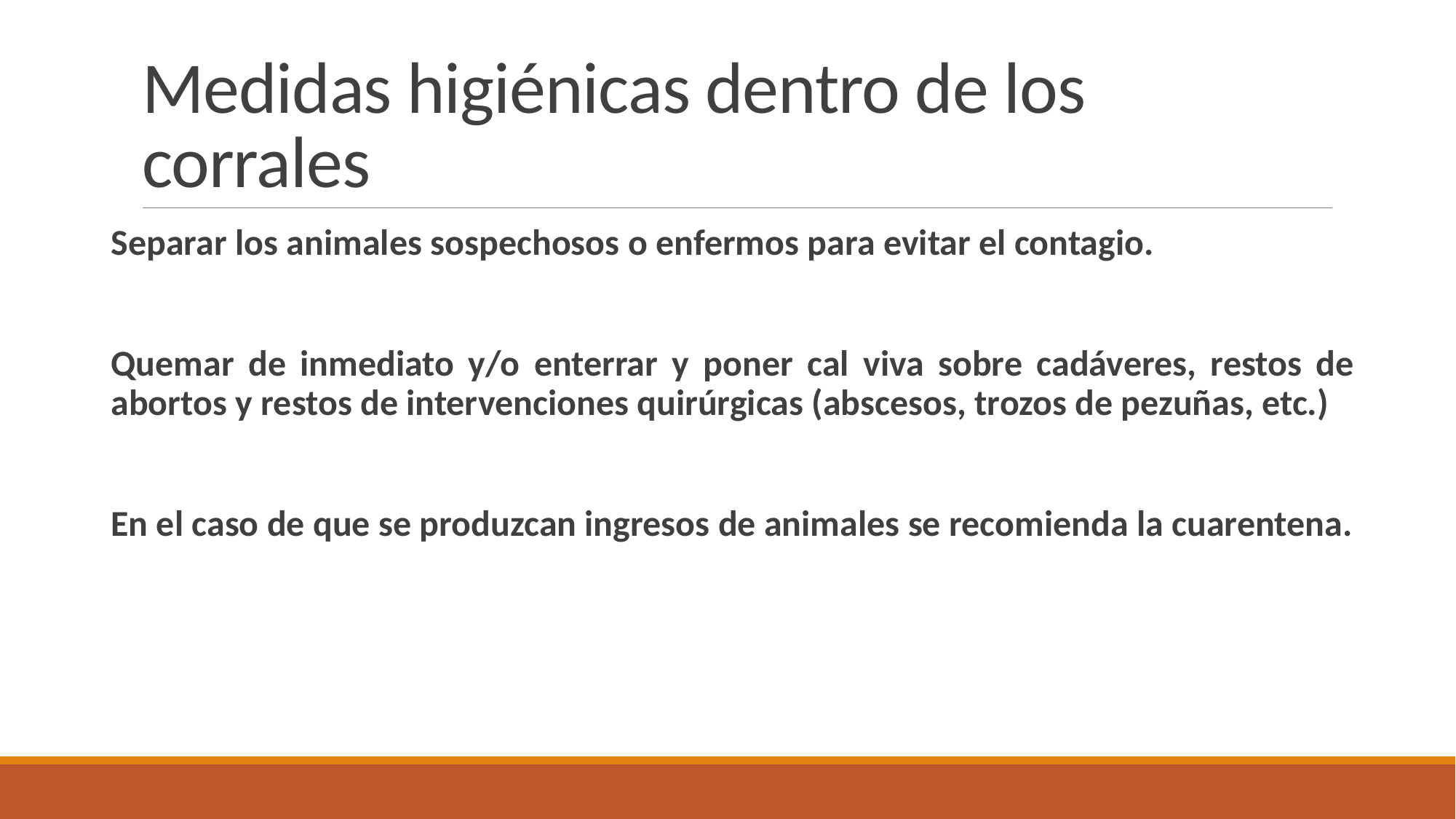

# Medidas higiénicas dentro de los corrales
Separar los animales sospechosos o enfermos para evitar el contagio.

Quemar de inmediato y/o enterrar y poner cal viva sobre cadáveres, restos de abortos y restos de intervenciones quirúrgicas (abscesos, trozos de pezuñas, etc.)

En el caso de que se produzcan ingresos de animales se recomienda la cuarentena.